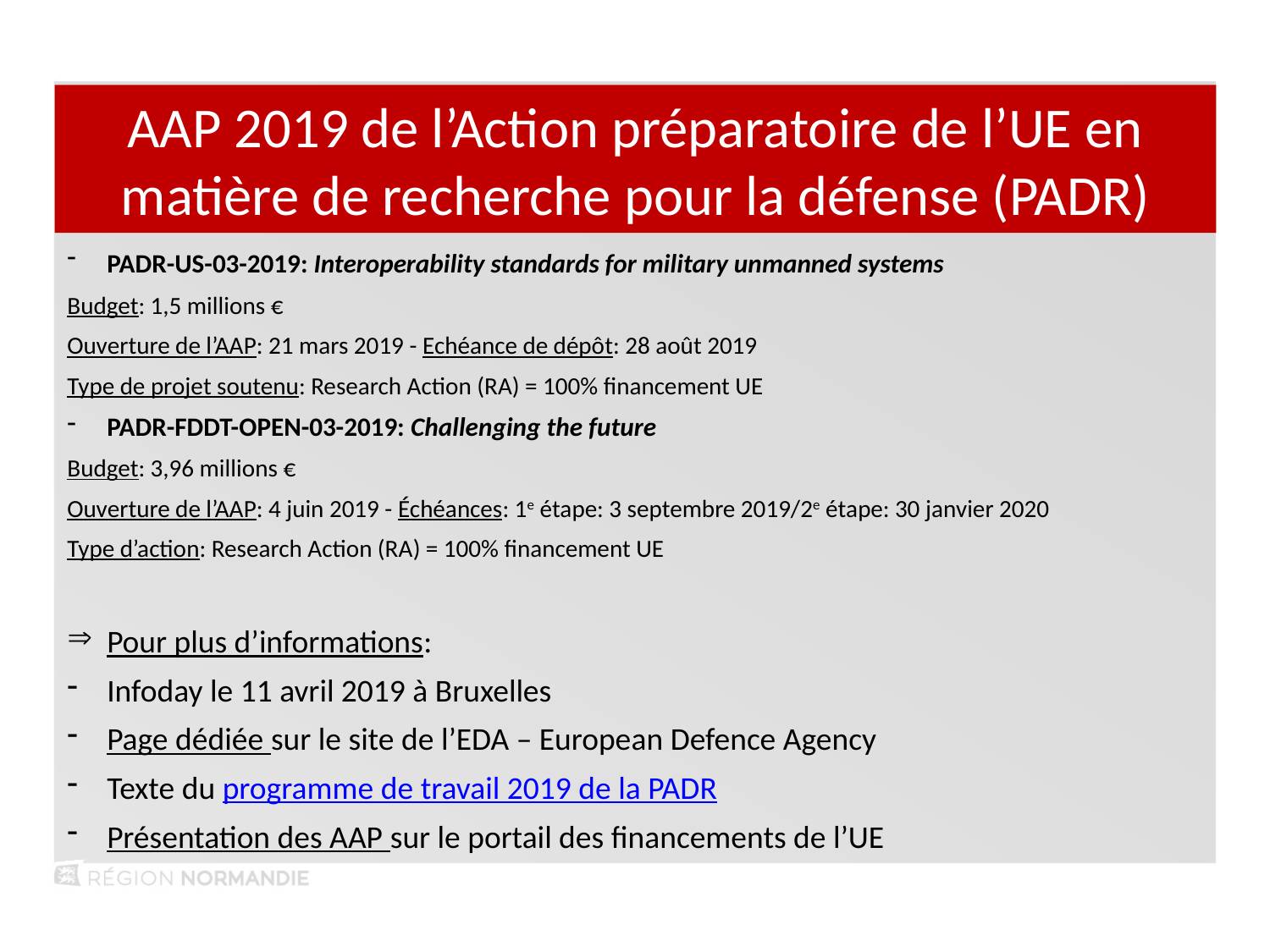

AAP 2019 de l’Action préparatoire de l’UE en matière de recherche pour la défense (PADR)
PADR-US-03-2019: Interoperability standards for military unmanned systems
Budget: 1,5 millions €
Ouverture de l’AAP: 21 mars 2019 - Echéance de dépôt: 28 août 2019
Type de projet soutenu: Research Action (RA) = 100% financement UE
PADR-FDDT-OPEN-03-2019: Challenging the future
Budget: 3,96 millions €
Ouverture de l’AAP: 4 juin 2019 - Échéances: 1e étape: 3 septembre 2019/2e étape: 30 janvier 2020
Type d’action: Research Action (RA) = 100% financement UE

Pour plus d’informations:
Infoday le 11 avril 2019 à Bruxelles
Page dédiée sur le site de l’EDA – European Defence Agency
Texte du programme de travail 2019 de la PADR
Présentation des AAP sur le portail des financements de l’UE